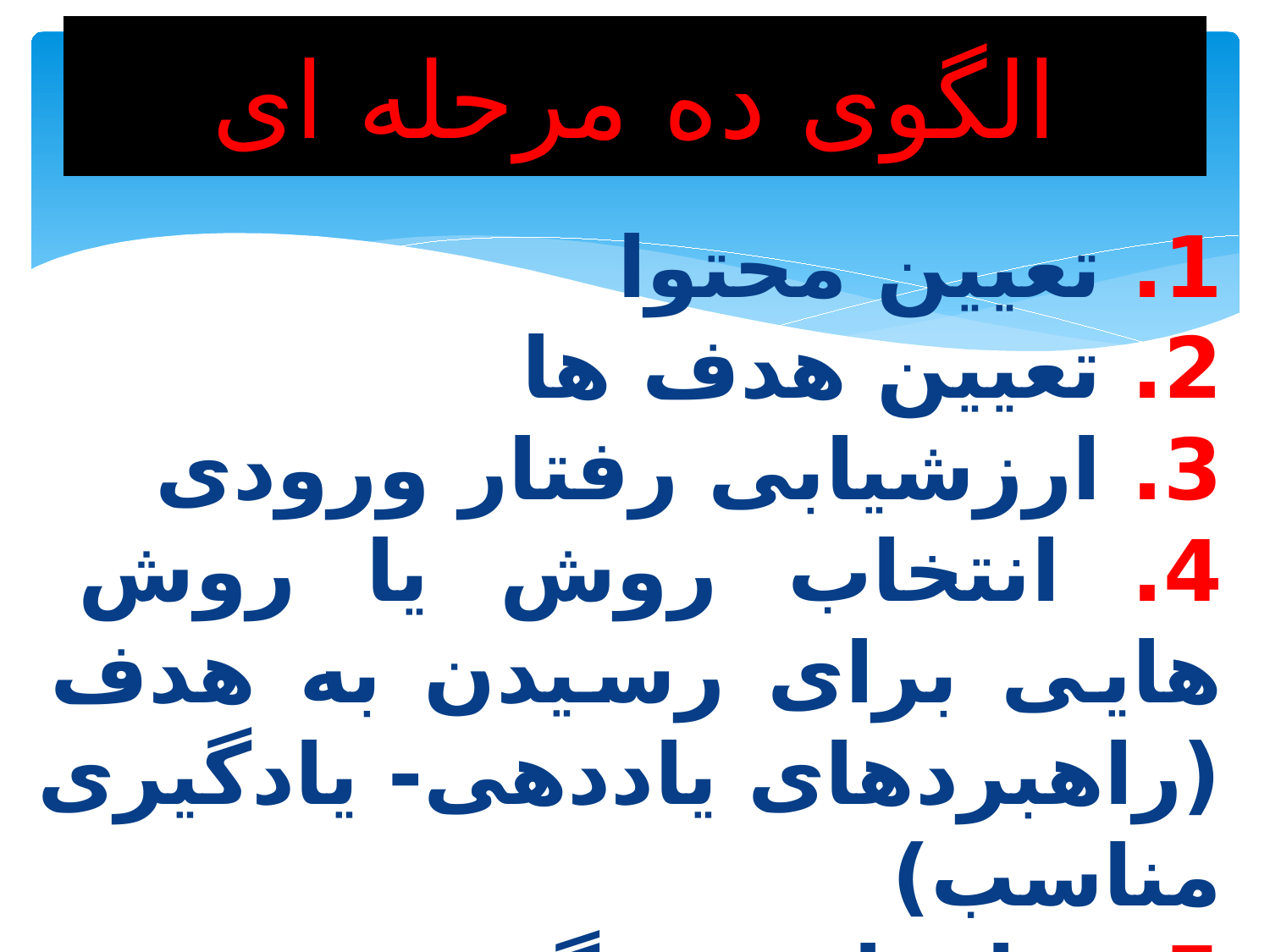

# الگوی ده مرحله ای
1. تعیین محتوا
2. تعیین هدف ها
3. ارزشیابی رفتار ورودی
4. انتخاب روش یا روش هایی برای رسیدن به هدف (راهبردهای یاددهی- یادگیری مناسب)
5. سازماندهی گروهی